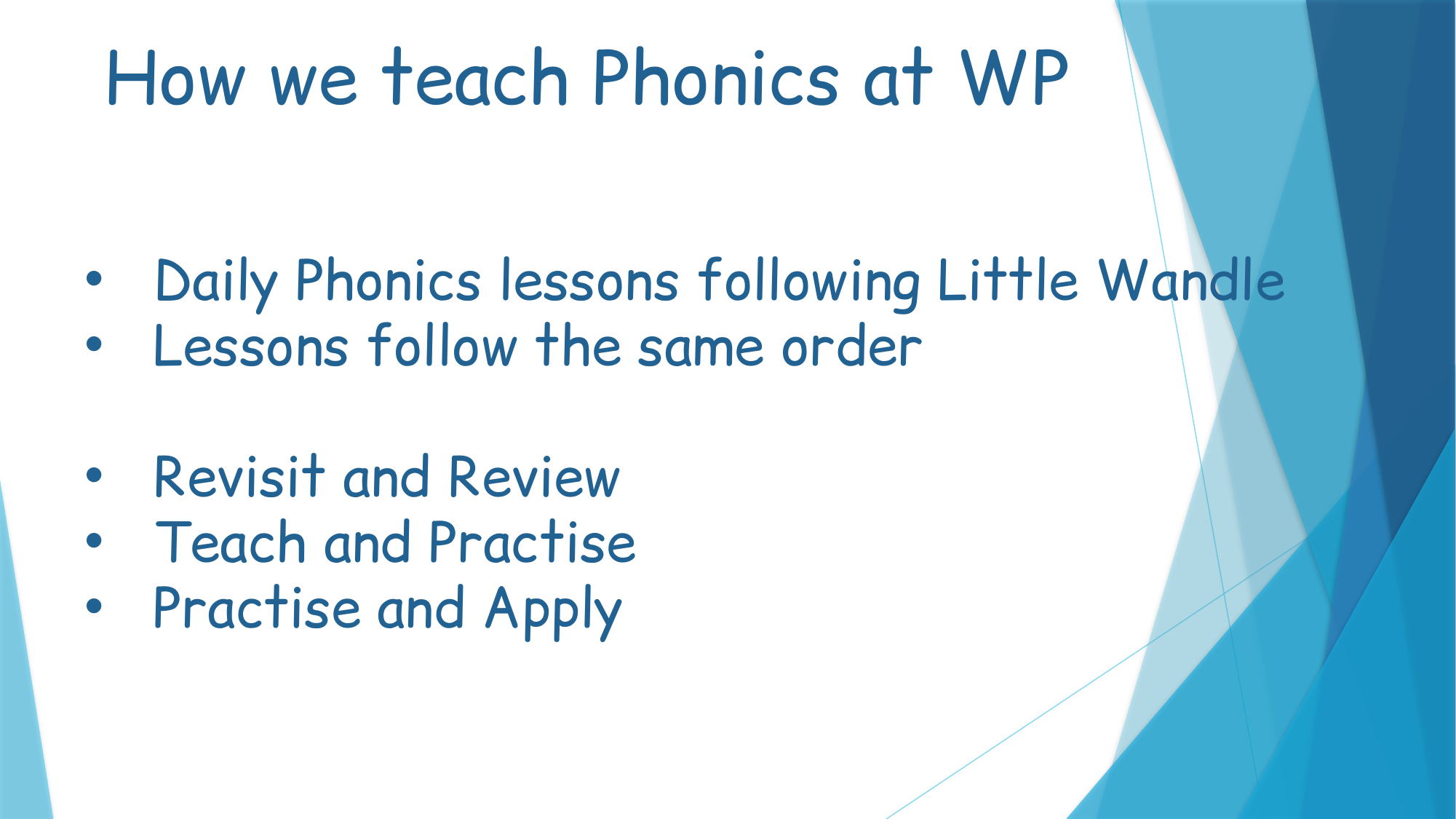

How we teach Phonics at WP
Daily Phonics lessons following Little Wandle
Lessons follow the same order

Revisit and Review
Teach and Practise
Practise and Apply